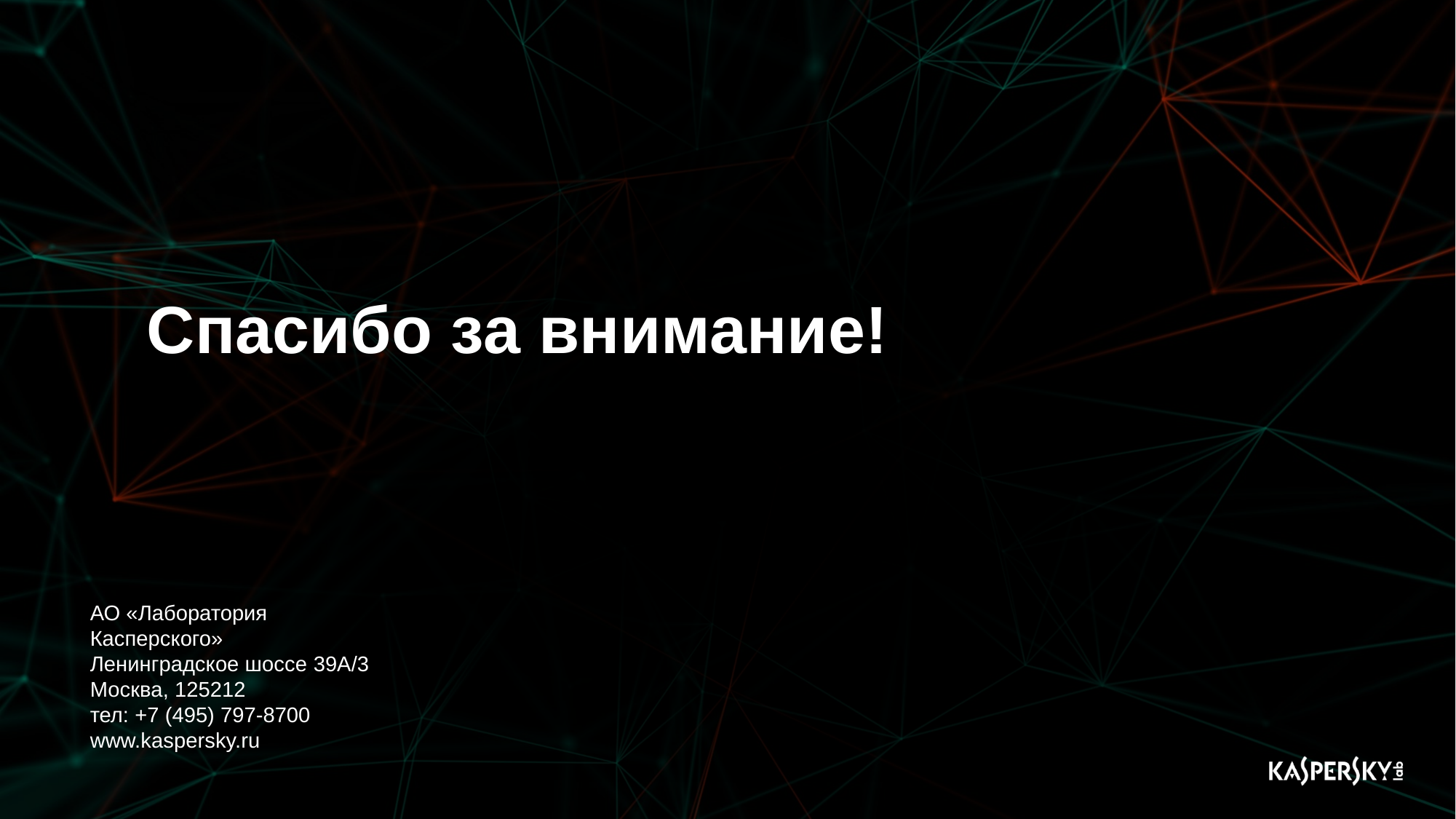

# Спасибо за внимание!
АО «Лаборатория Касперского»
Ленинградское шоссе 39A/3
Москва, 125212
тел: +7 (495) 797-8700
www.kaspersky.ru